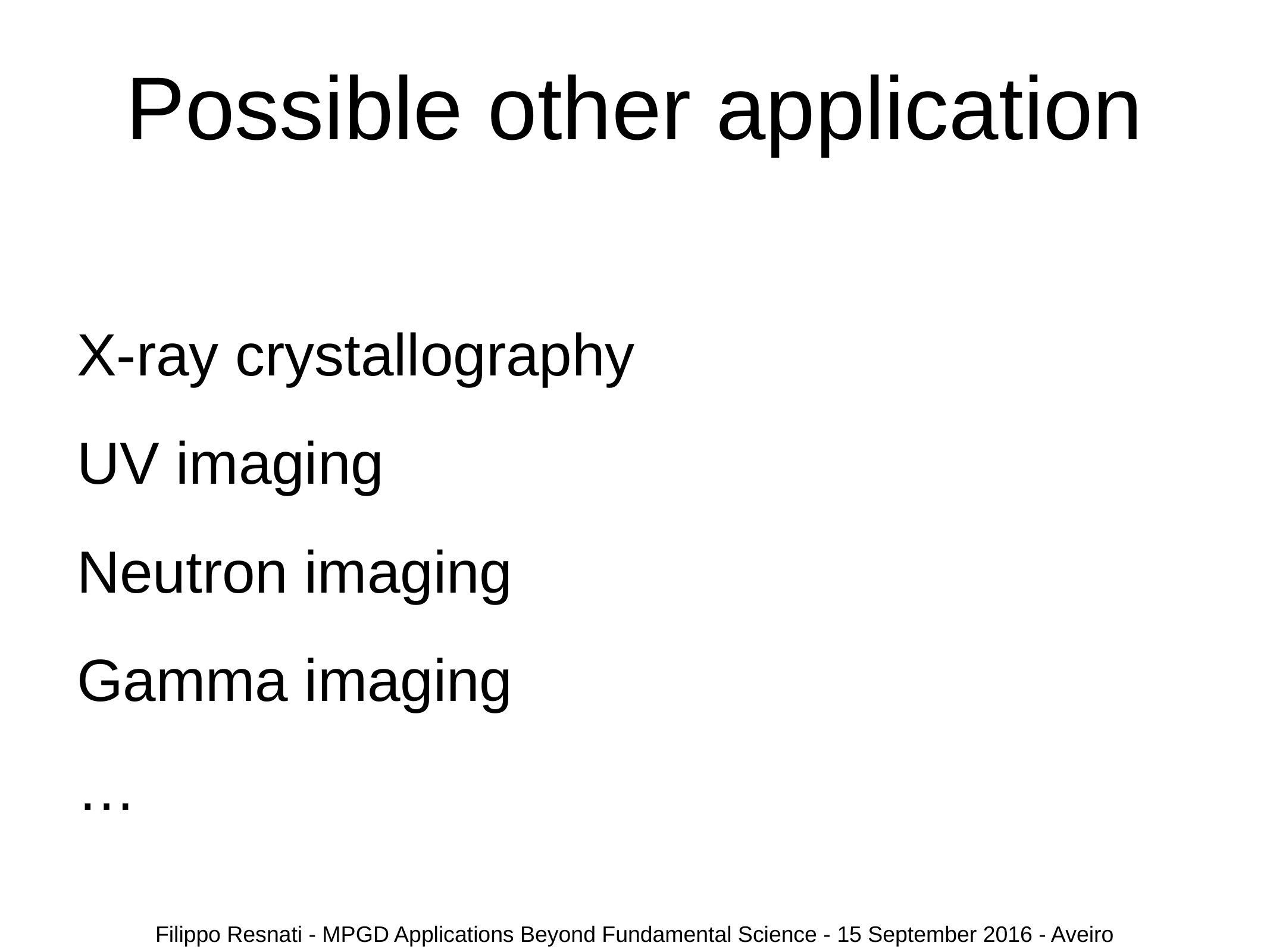

# Possible other application
X-ray crystallography
UV imaging
Neutron imaging
Gamma imaging
…
28
Filippo Resnati - MPGD Applications Beyond Fundamental Science - 15 September 2016 - Aveiro